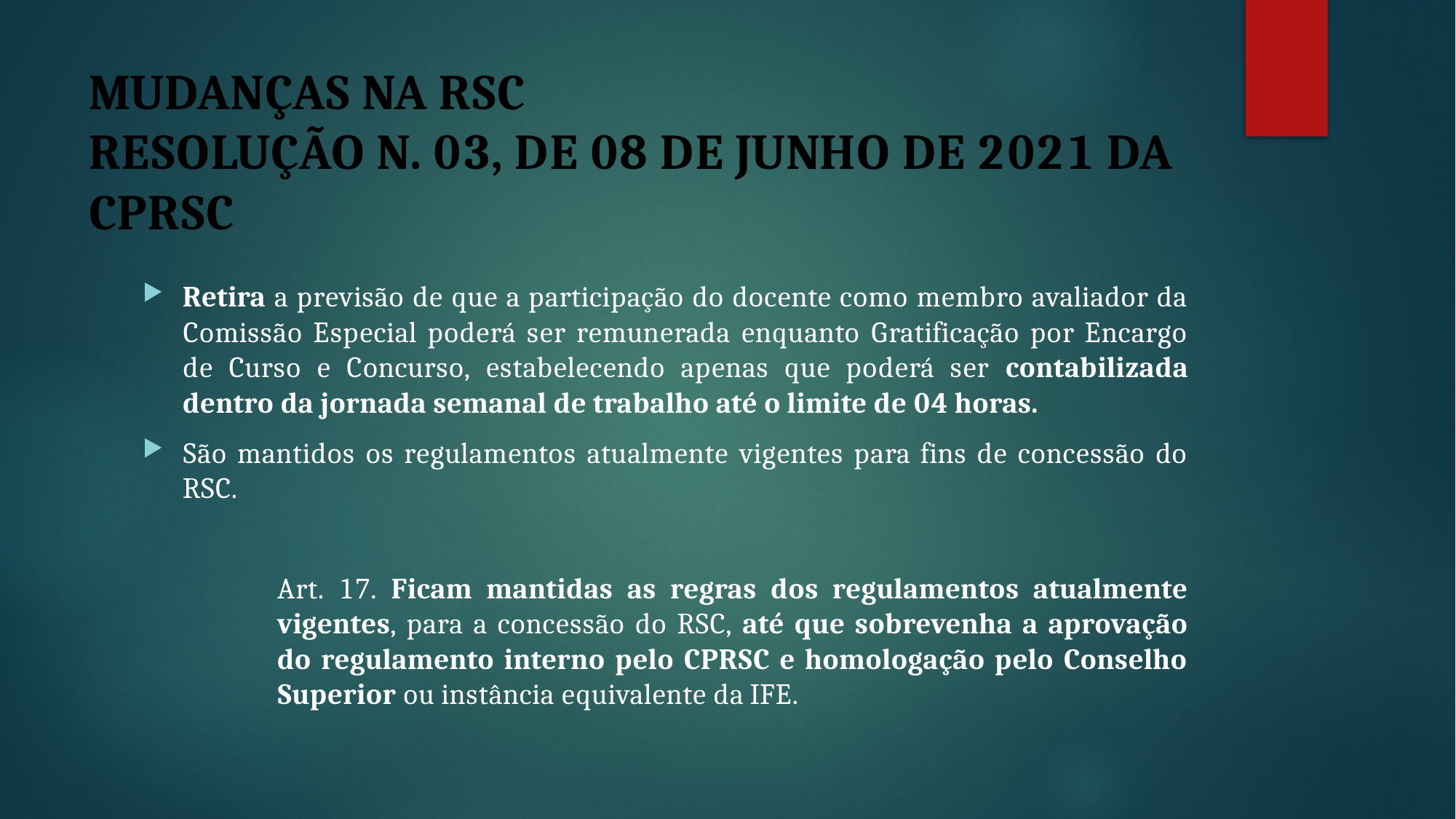

# Mudanças na rsc RESOLUÇÃO n. 03, de 08 de junho de 2021 DA CPRSC
Retira a previsão de que a participação do docente como membro avaliador da Comissão Especial poderá ser remunerada enquanto Gratificação por Encargo de Curso e Concurso, estabelecendo apenas que poderá ser contabilizada dentro da jornada semanal de trabalho até o limite de 04 horas.
São mantidos os regulamentos atualmente vigentes para fins de concessão do RSC.

Art. 17. Ficam mantidas as regras dos regulamentos atualmente vigentes, para a concessão do RSC, até que sobrevenha a aprovação do regulamento interno pelo CPRSC e homologação pelo Conselho Superior ou instância equivalente da IFE.